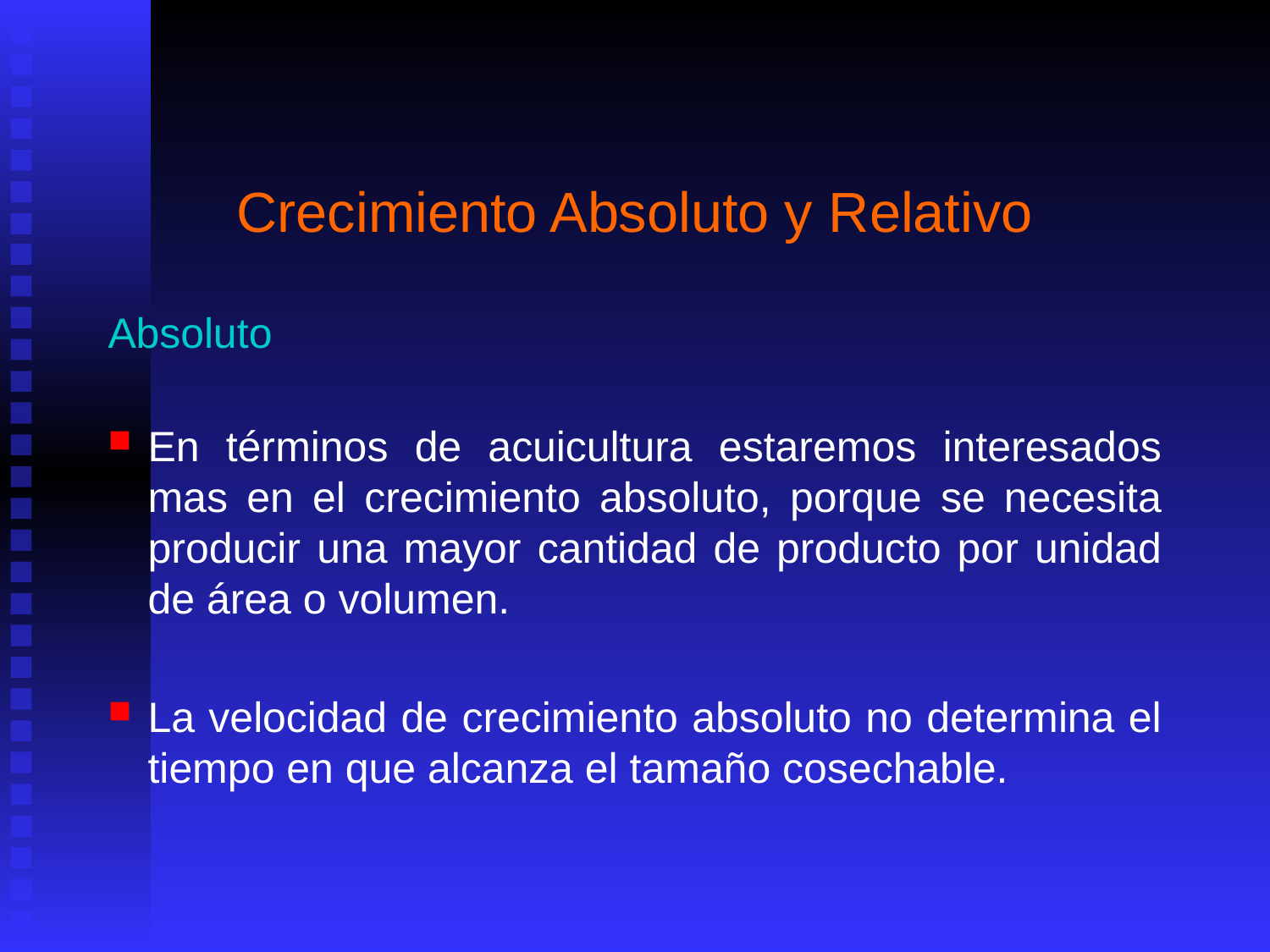

Crecimiento Absoluto y Relativo

Absoluto

En términos de acuicultura estaremos interesados mas en el crecimiento absoluto, porque se necesita producir una mayor cantidad de producto por unidad de área o volumen.

La velocidad de crecimiento absoluto no determina el tiempo en que alcanza el tamaño cosechable.